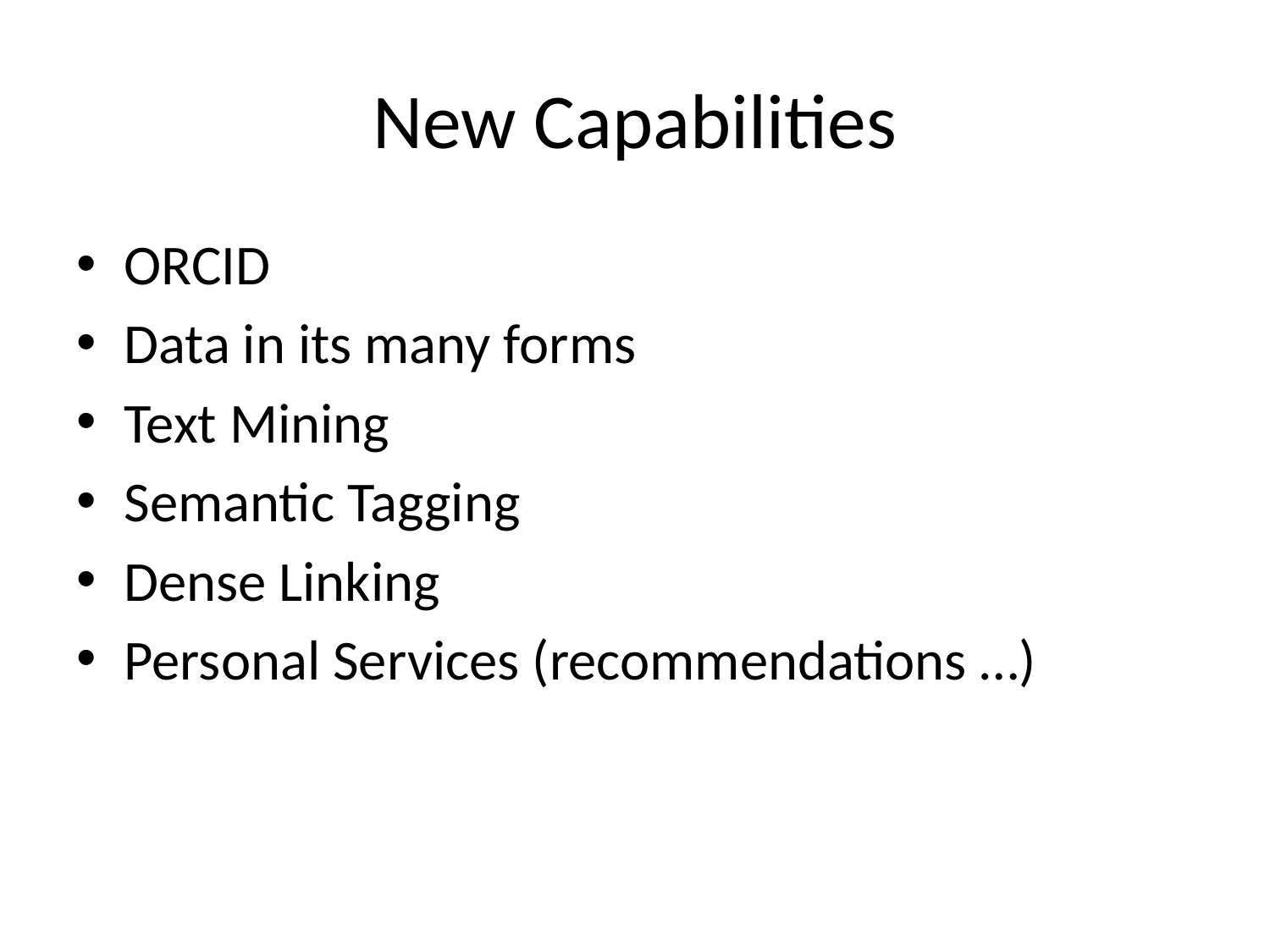

# New Capabilities
ORCID
Data in its many forms
Text Mining
Semantic Tagging
Dense Linking
Personal Services (recommendations …)